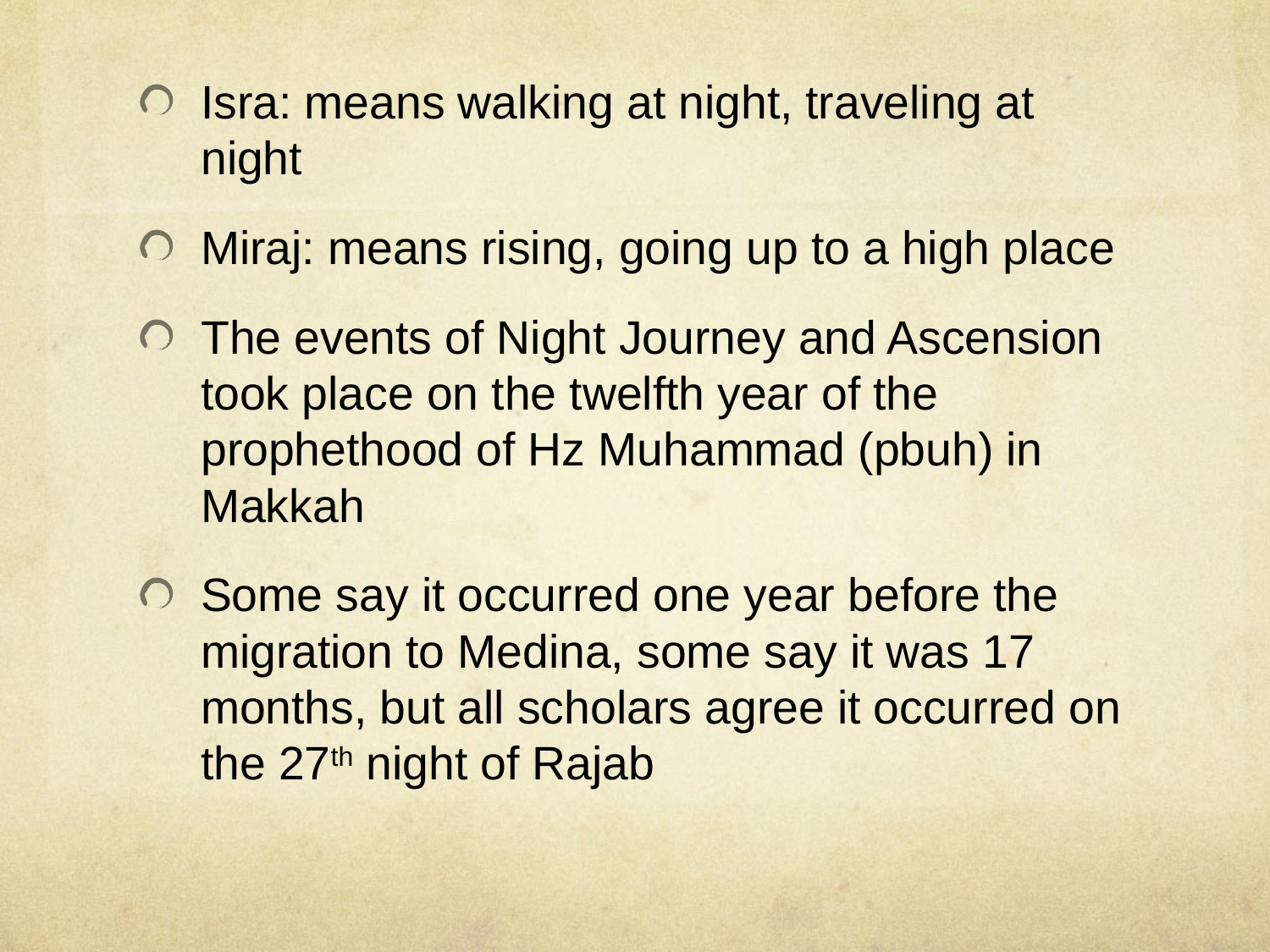

Isra: means walking at night, traveling at night
Miraj: means rising, going up to a high place
The events of Night Journey and Ascension took place on the twelfth year of the prophethood of Hz Muhammad (pbuh) in Makkah
Some say it occurred one year before the migration to Medina, some say it was 17 months, but all scholars agree it occurred on the 27th night of Rajab